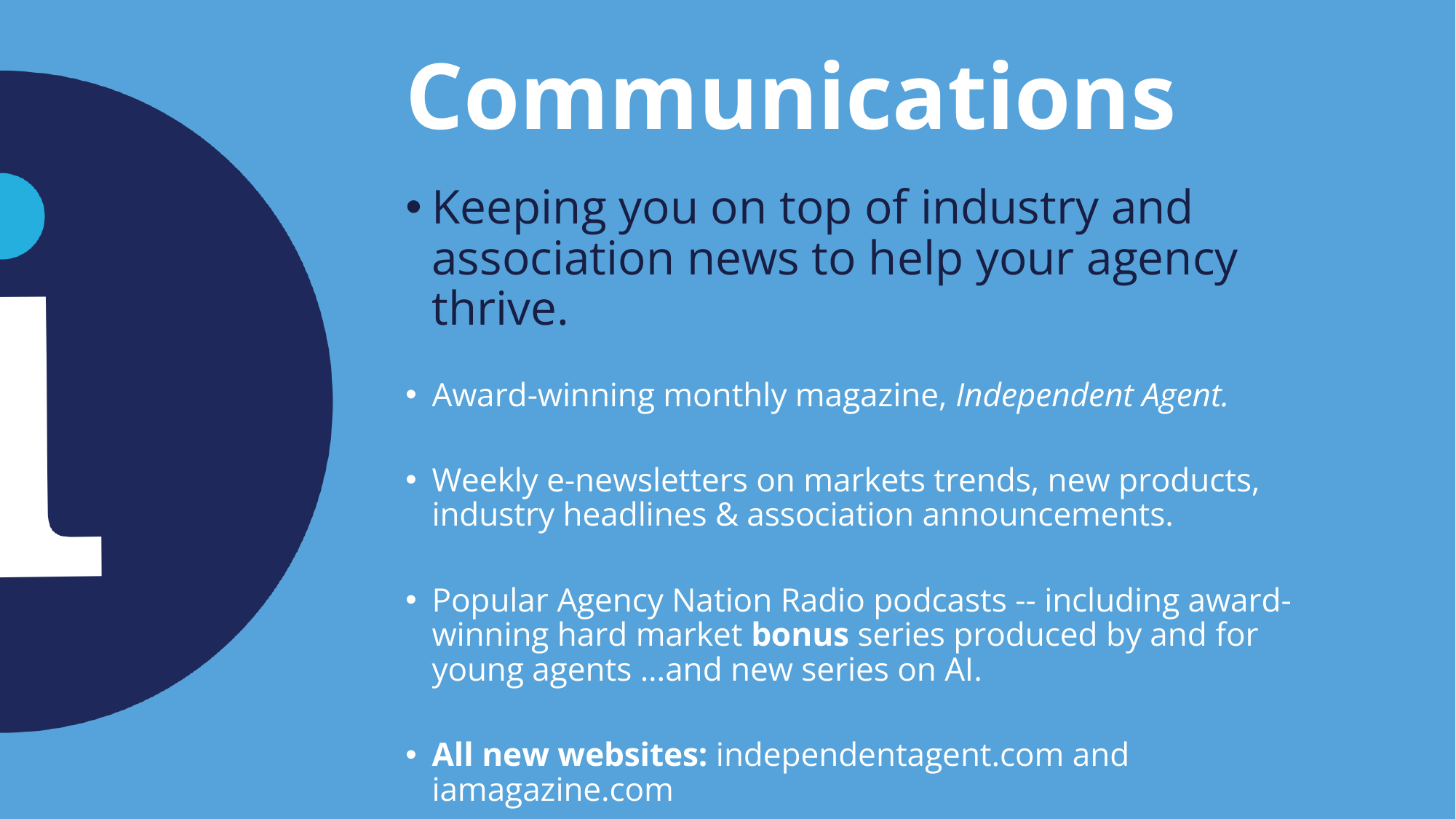

# Communications
Keeping you on top of industry and association news to help your agency thrive.

Award-winning monthly magazine, Independent Agent.

Weekly e-newsletters on markets trends, new products, industry headlines & association announcements.

Popular Agency Nation Radio podcasts -- including award-winning hard market bonus series produced by and for young agents ...and new series on AI.

All new websites: independentagent.com and iamagazine.com